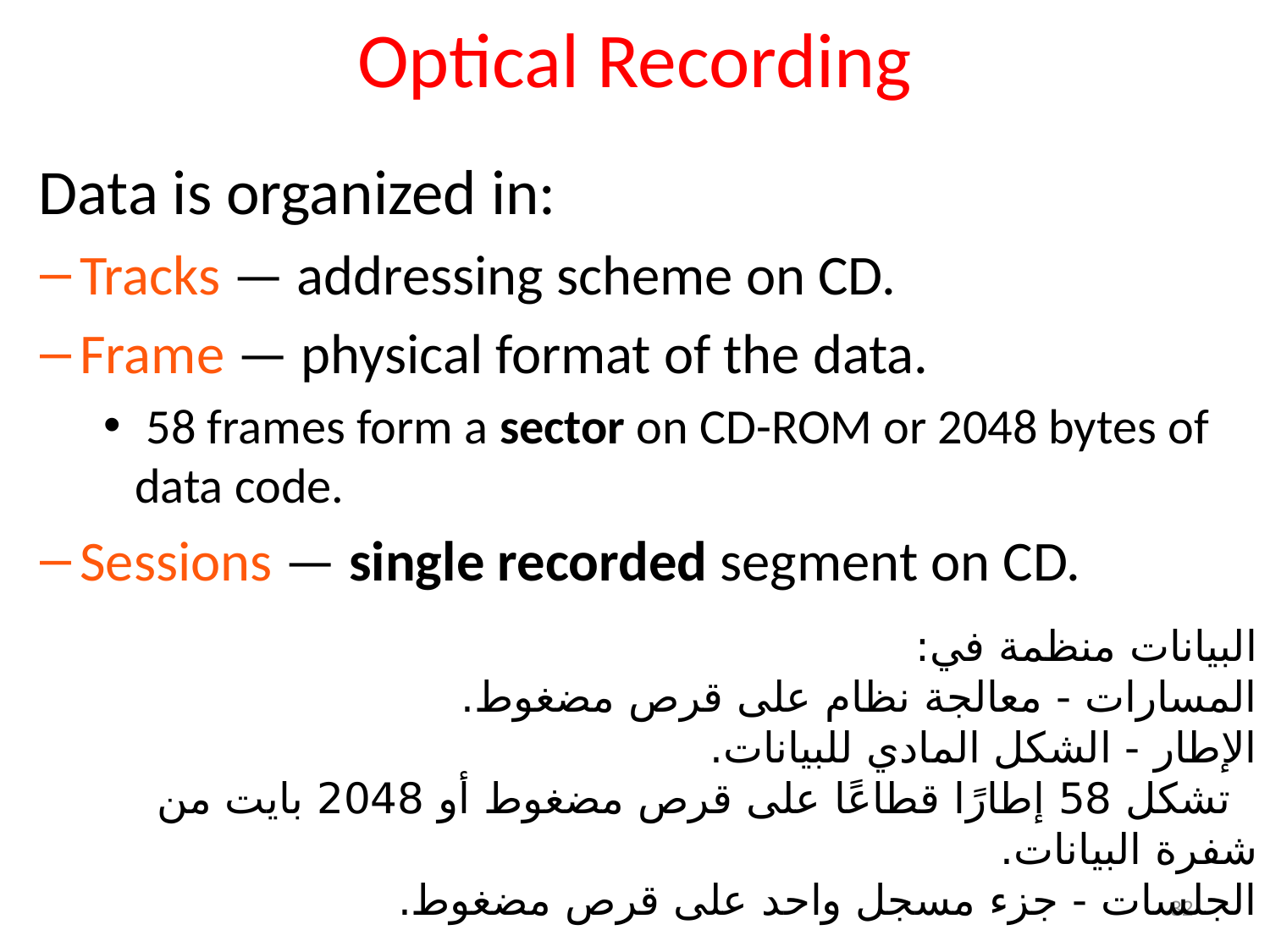

# Optical Recording
 Data is organized in:
Tracks — addressing scheme on CD.
Frame — physical format of the data.
 58 frames form a sector on CD-ROM or 2048 bytes of data code.
Sessions — single recorded segment on CD.
البيانات منظمة في:
المسارات - معالجة نظام على قرص مضغوط.
الإطار - الشكل المادي للبيانات.
  تشكل 58 إطارًا قطاعًا على قرص مضغوط أو 2048 بايت من شفرة البيانات.
الجلسات - جزء مسجل واحد على قرص مضغوط.
32